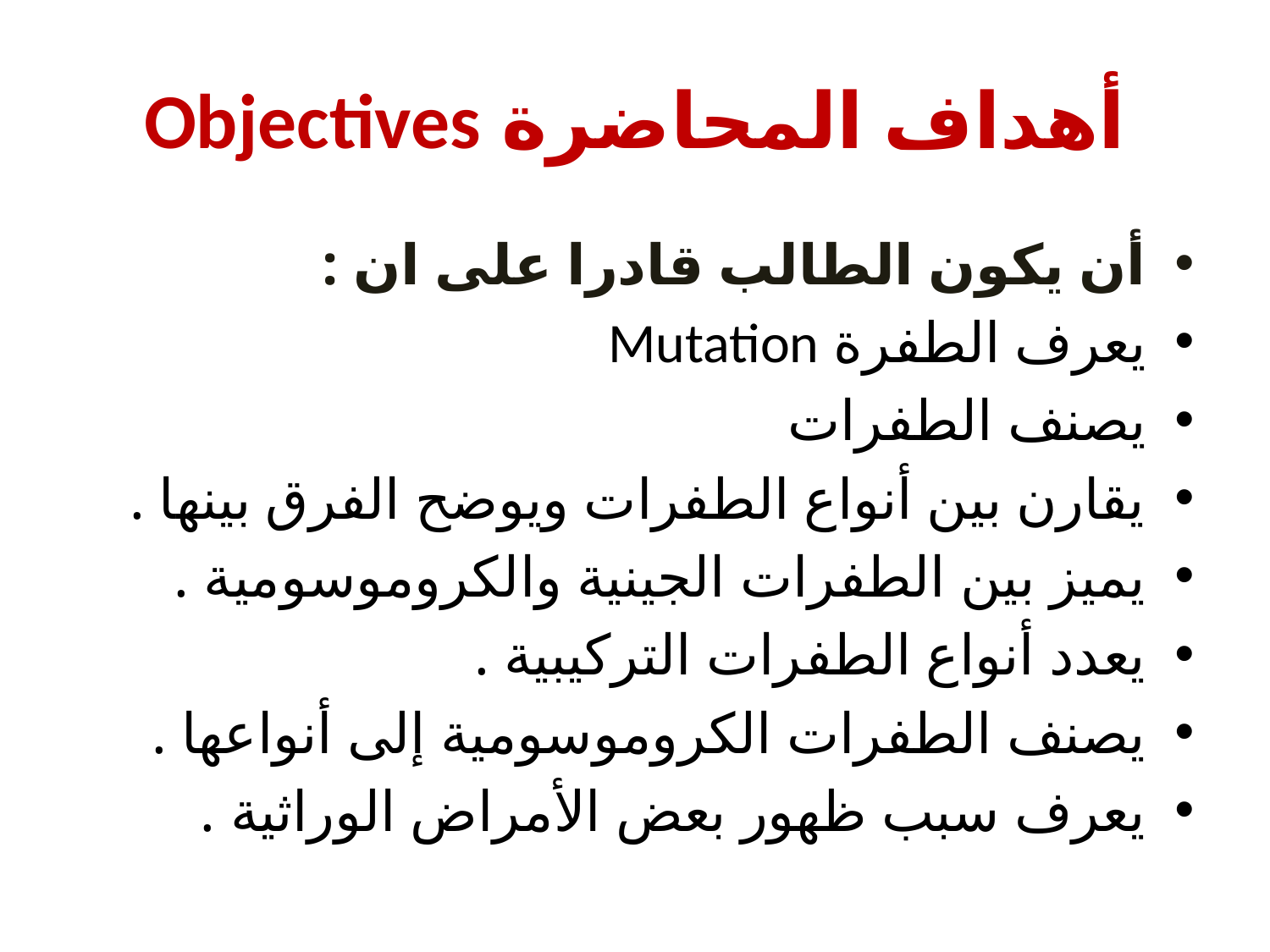

# أهداف المحاضرة Objectives
أن يكون الطالب قادرا على ان :
يعرف الطفرة Mutation
يصنف الطفرات
يقارن بين أنواع الطفرات ويوضح الفرق بينها .
يميز بين الطفرات الجينية والكروموسومية .
يعدد أنواع الطفرات التركيبية .
يصنف الطفرات الكروموسومية إلى أنواعها .
يعرف سبب ظهور بعض الأمراض الوراثية .